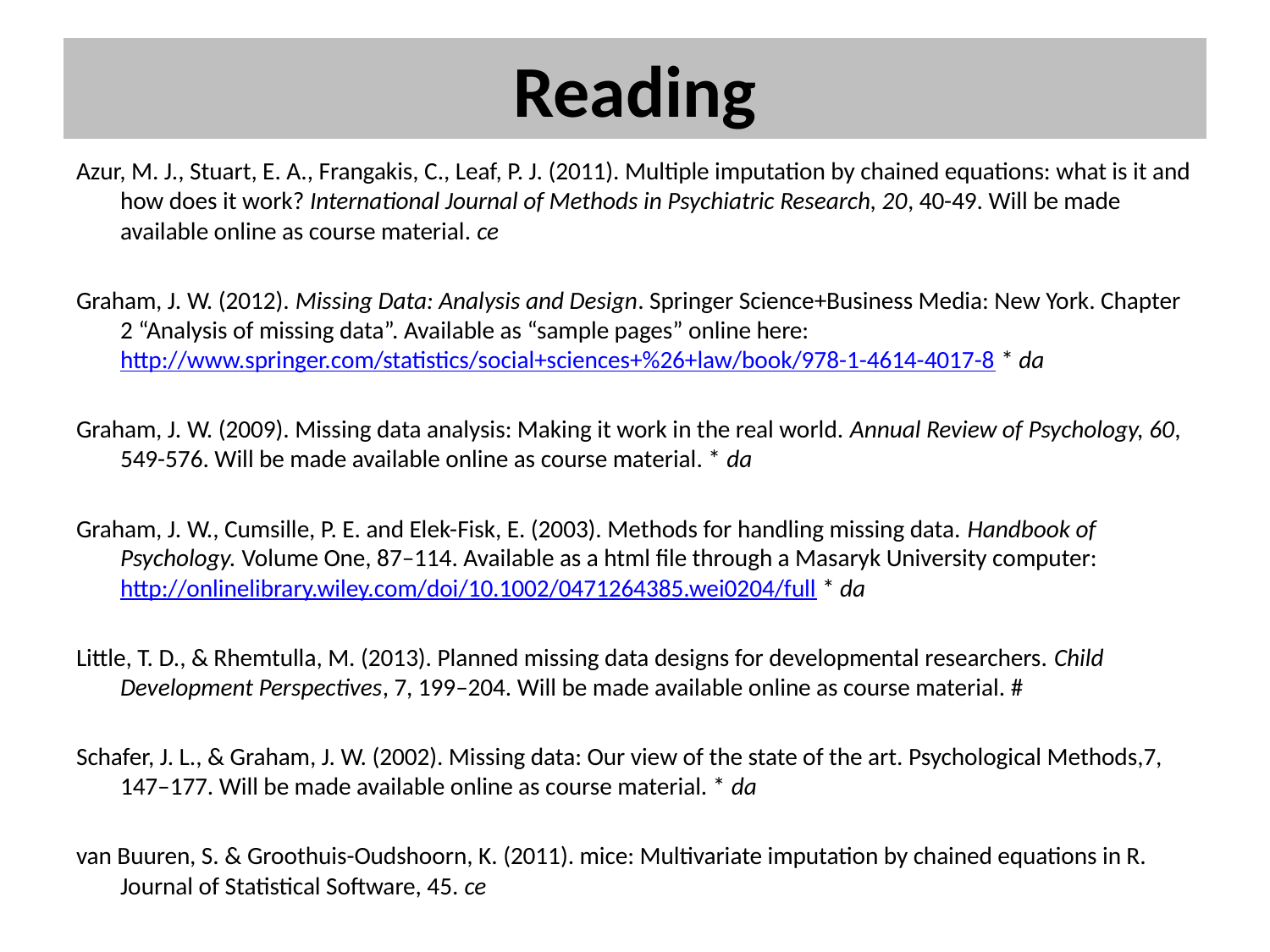

# Reading
Azur, M. J., Stuart, E. A., Frangakis, C., Leaf, P. J. (2011). Multiple imputation by chained equations: what is it and how does it work? International Journal of Methods in Psychiatric Research, 20, 40-49. Will be made available online as course material. ce

Graham, J. W. (2012). Missing Data: Analysis and Design. Springer Science+Business Media: New York. Chapter 2 “Analysis of missing data”. Available as “sample pages” online here: http://www.springer.com/statistics/social+sciences+%26+law/book/978-1-4614-4017-8 * da

Graham, J. W. (2009). Missing data analysis: Making it work in the real world. Annual Review of Psychology, 60, 549-576. Will be made available online as course material. * da

Graham, J. W., Cumsille, P. E. and Elek-Fisk, E. (2003). Methods for handling missing data. Handbook of Psychology. Volume One, 87–114. Available as a html file through a Masaryk University computer: http://onlinelibrary.wiley.com/doi/10.1002/0471264385.wei0204/full * da

Little, T. D., & Rhemtulla, M. (2013). Planned missing data designs for developmental researchers. Child Development Perspectives, 7, 199–204. Will be made available online as course material. #

Schafer, J. L., & Graham, J. W. (2002). Missing data: Our view of the state of the art. Psychological Methods,7, 147–177. Will be made available online as course material. * da

van Buuren, S. & Groothuis-Oudshoorn, K. (2011). mice: Multivariate imputation by chained equations in R. Journal of Statistical Software, 45. ce